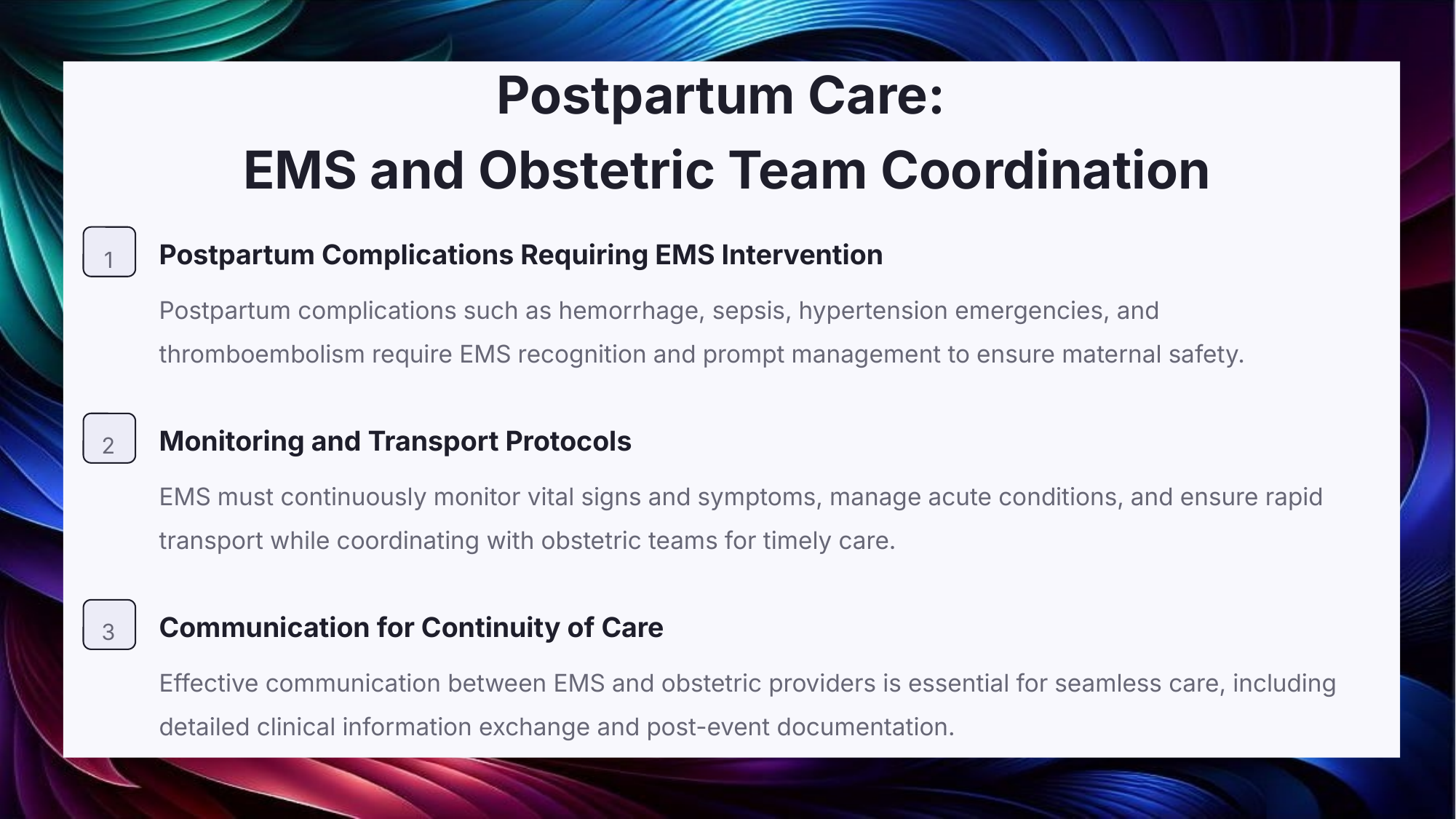

Postpartum Care:
EMS and Obstetric Team Coordination

Postpartum Complications Requiring EMS Intervention
1
Postpartum complications such as hemorrhage, sepsis, hypertension emergencies, and thromboembolism require EMS recognition and prompt management to ensure maternal safety.

Monitoring and Transport Protocols
2
EMS must continuously monitor vital signs and symptoms, manage acute conditions, and ensure rapid transport while coordinating with obstetric teams for timely care.

Communication for Continuity of Care
3
Effective communication between EMS and obstetric providers is essential for seamless care, including detailed clinical information exchange and post-event documentation.